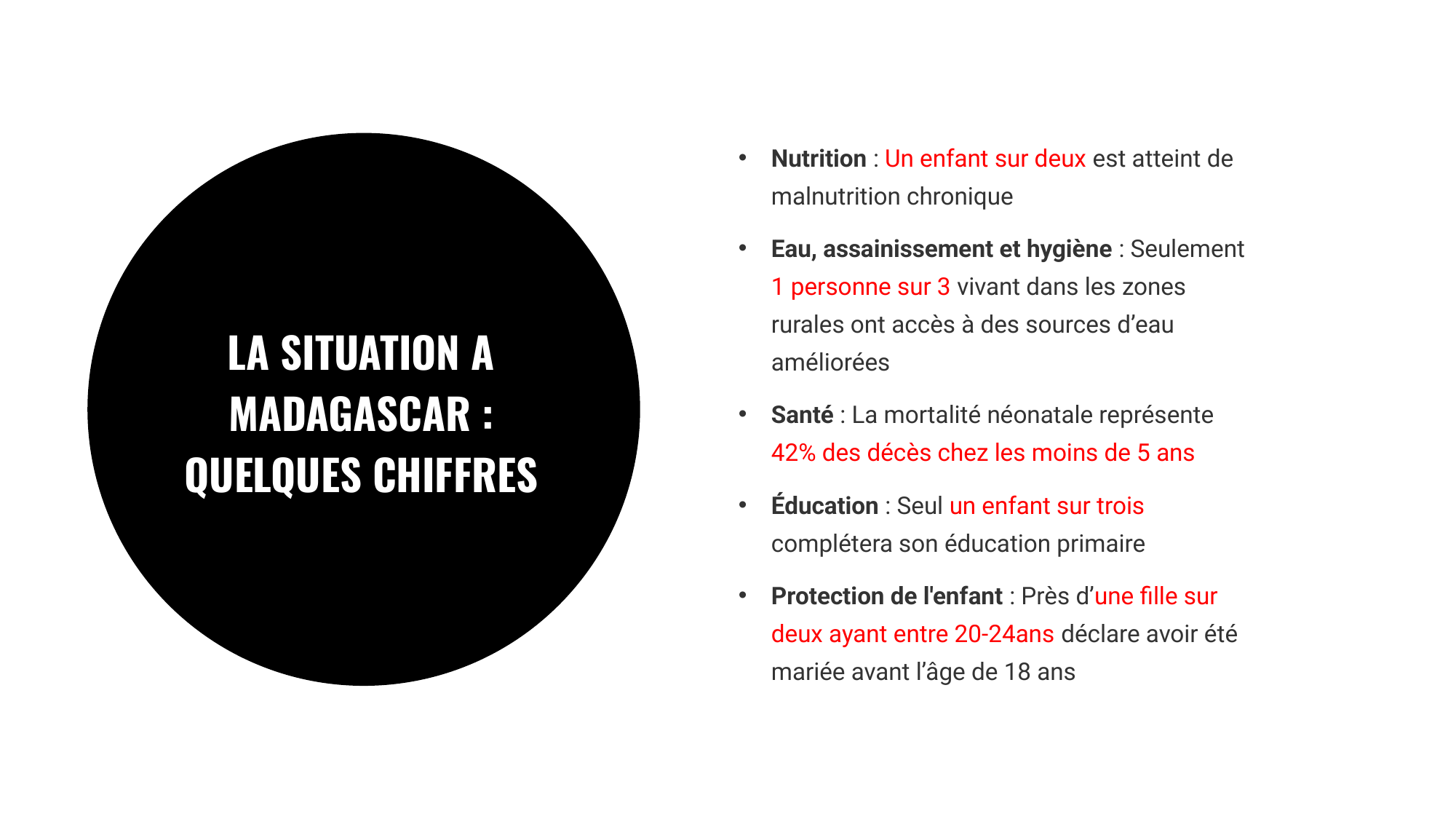

Nutrition : Un enfant sur deux est atteint de malnutrition chronique
Eau, assainissement et hygiène : Seulement 1 personne sur 3 vivant dans les zones rurales ont accès à des sources d’eau améliorées
Santé : La mortalité néonatale représente 42% des décès chez les moins de 5 ans
Éducation : Seul un enfant sur trois complétera son éducation primaire
Protection de l'enfant : Près d’une fille sur deux ayant entre 20-24ans déclare avoir été mariée avant l’âge de 18 ans

# LA SITUATION A MADAGASCAR : QUELQUES CHIFFRES